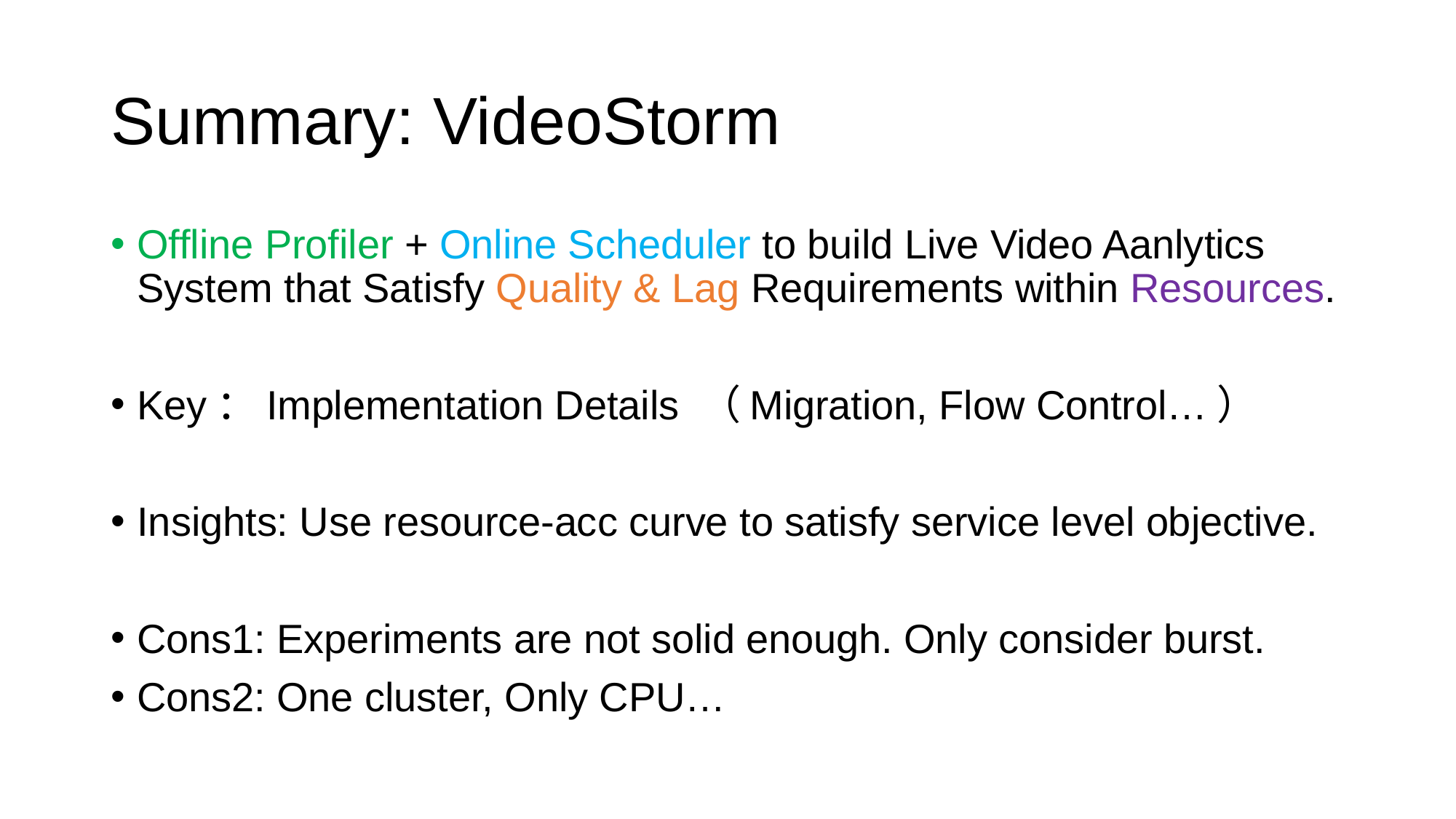

# Summary: VideoStorm
Offline Profiler + Online Scheduler to build Live Video Aanlytics System that Satisfy Quality & Lag Requirements within Resources.

Key：Implementation Details （Migration, Flow Control…）

Insights: Use resource-acc curve to satisfy service level objective.

Cons1: Experiments are not solid enough. Only consider burst.
Cons2: One cluster, Only CPU…